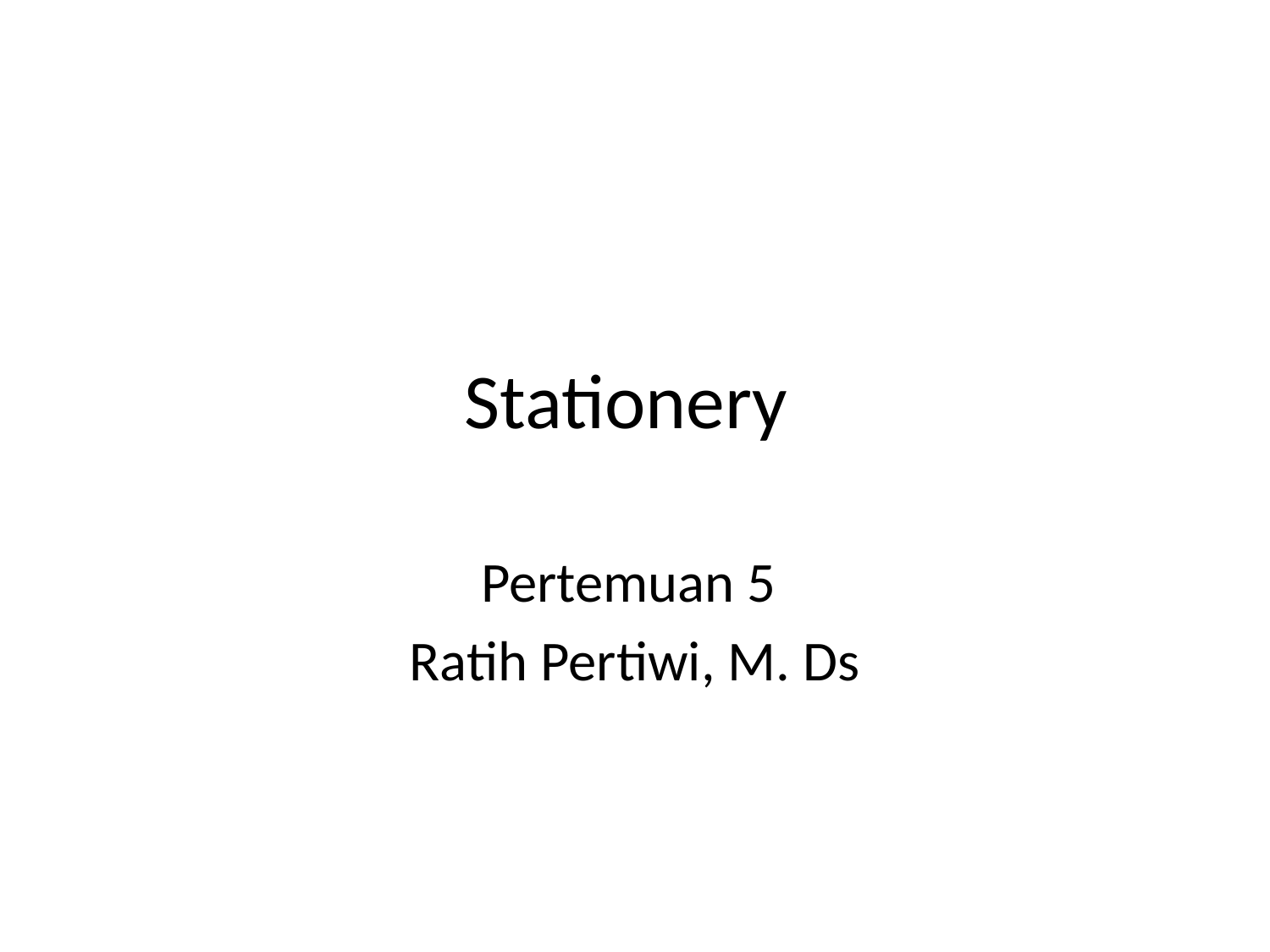

# Stationery
Pertemuan 5
Ratih Pertiwi, M. Ds